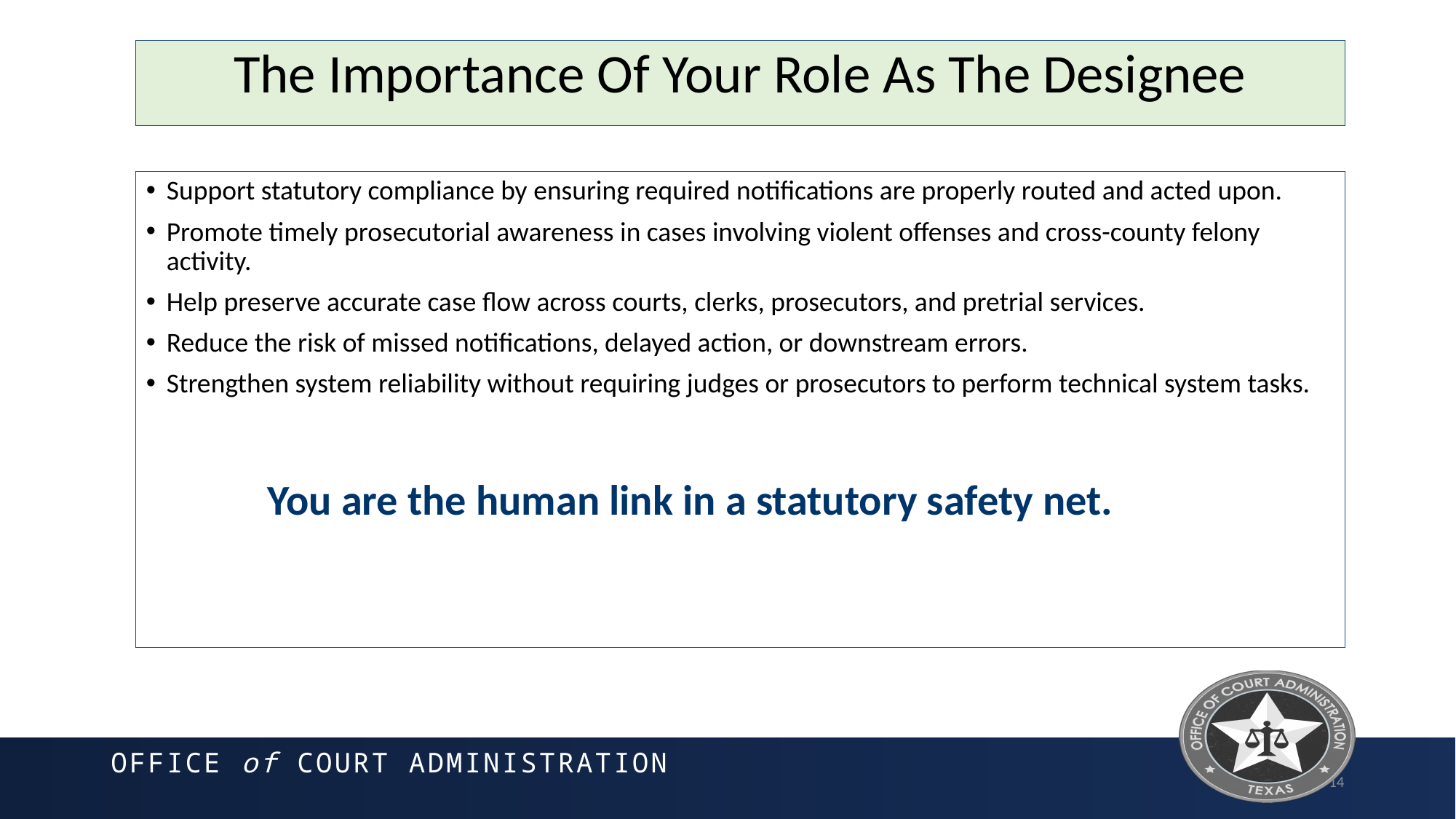

The Importance Of Your Role As The Designee
Support statutory compliance by ensuring required notifications are properly routed and acted upon.
Promote timely prosecutorial awareness in cases involving violent offenses and cross-county felony activity.
Help preserve accurate case flow across courts, clerks, prosecutors, and pretrial services.
Reduce the risk of missed notifications, delayed action, or downstream errors.
Strengthen system reliability without requiring judges or prosecutors to perform technical system tasks.
You are the human link in a statutory safety net.

14